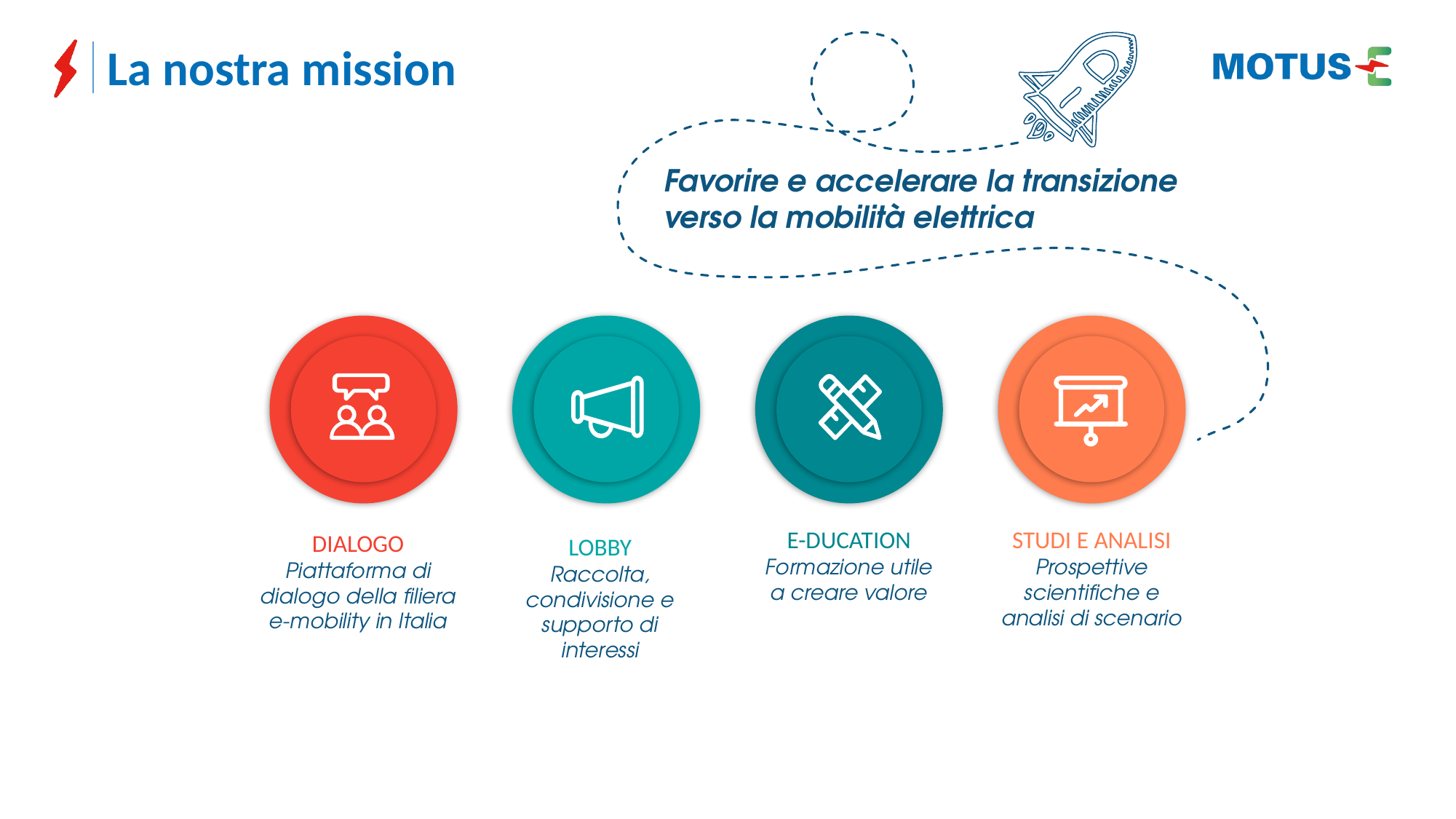

La nostra mission

Favorire e accelerare la transizione
verso la mobilità elettrica

E-DUCATION
Formazione utile a creare valore
STUDI E ANALISI
Prospettive scientifiche e analisi di scenario
DIALOGO
Piattaforma di dialogo della filiera e-mobility in Italia
LOBBY
Raccolta, condivisione e supporto di interessi